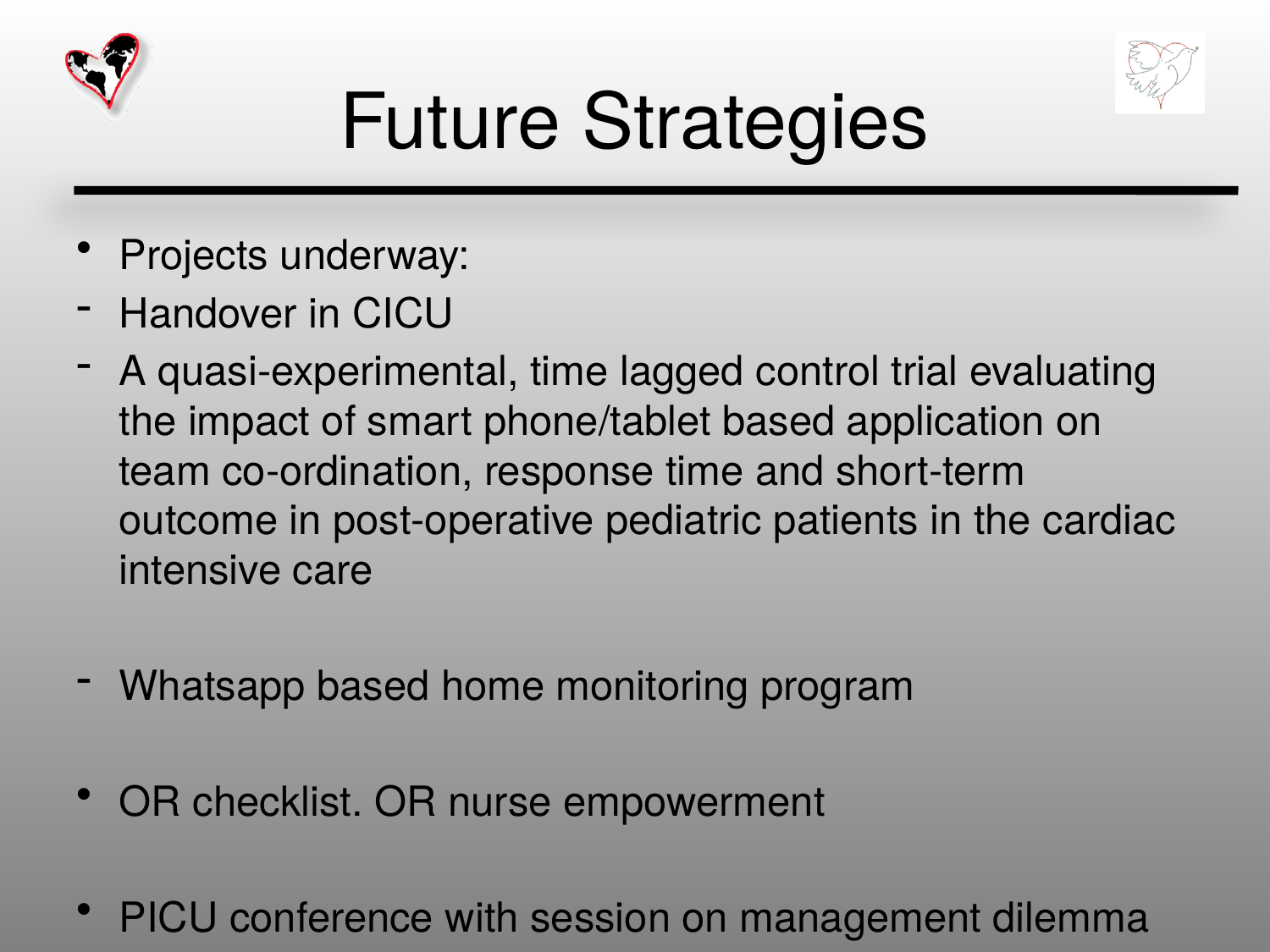

# Future Strategies
Projects underway:
Handover in CICU
A quasi-experimental, time lagged control trial evaluating the impact of smart phone/tablet based application on team co-ordination, response time and short-term outcome in post-operative pediatric patients in the cardiac intensive care

Whatsapp based home monitoring program

OR checklist. OR nurse empowerment

PICU conference with session on management dilemma